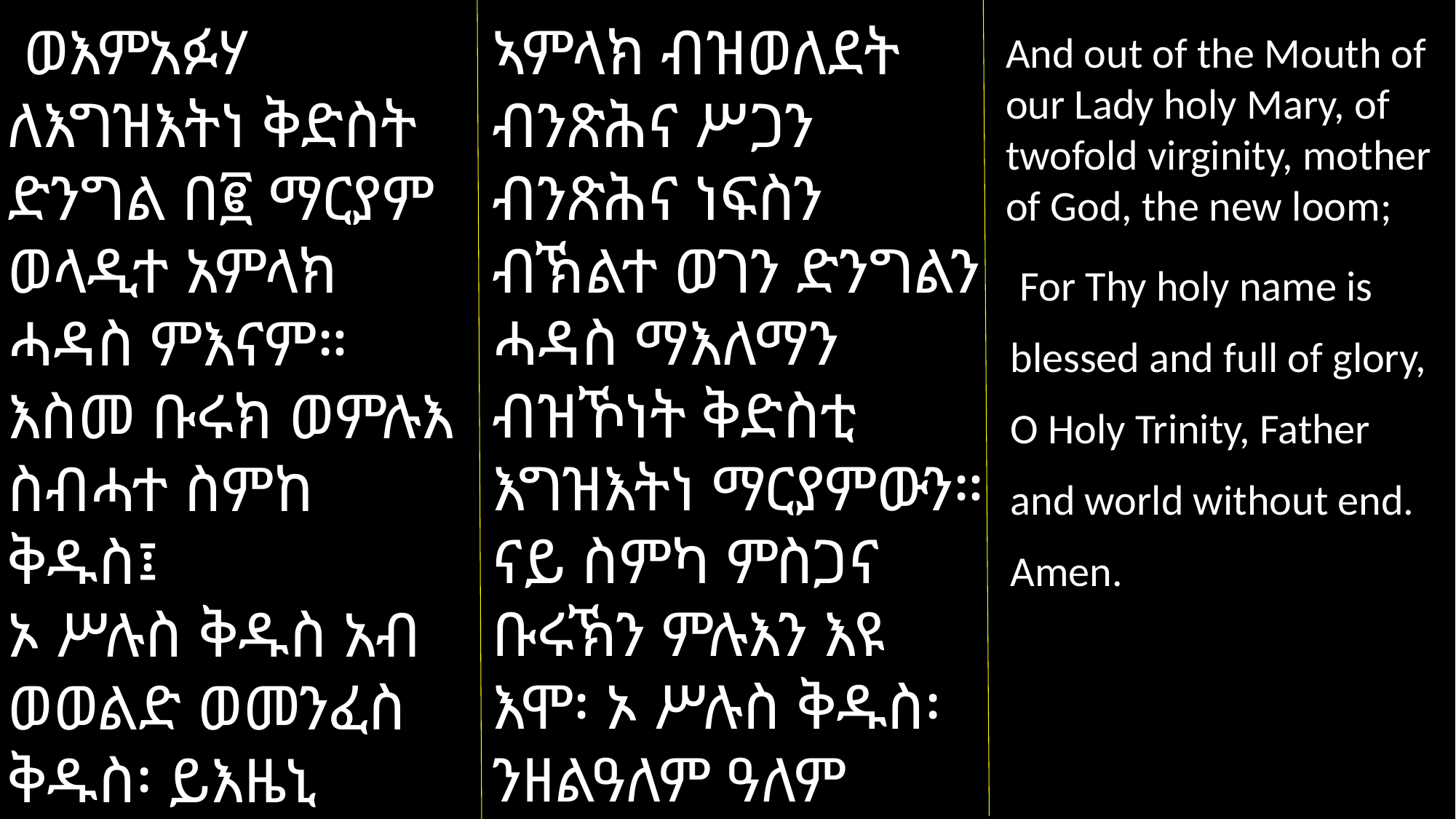

ኣምላክ ብዝወለደት ብንጽሕና ሥጋን ብንጽሕና ነፍስን ብኽልተ ወገን ድንግልን ሓዳስ ማእለማን ብዝኾነት ቅድስቲ እግዝእትነ ማርያምውን። ናይ ስምካ ምስጋና ቡሩኽን ምሉእን እዩ እሞ፡ ኦ ሥሉስ ቅዱስ፡ ንዘልዓለም ዓለም ኣሜን።
 ወእምአፉሃ ለእግዝእትነ ቅድስት ድንግል በ፪ ማርያም ወላዲተ አምላክ ሓዳስ ምእናም። እስመ ቡሩክ ወምሉእ ስብሓተ ስምከ ቅዱስ፤
ኦ ሥሉስ ቅዱስ አብ ወወልድ ወመንፈስ ቅዱስ፡ ይእዜኒ ወዘልፈኒ ወለዓለመ ዓለም አሜን።
And out of the Mouth of our Lady holy Mary, of twofold virginity, mother of God, the new loom;
 For Thy holy name is blessed and full of glory, O Holy Trinity, Father and world without end.  Amen.